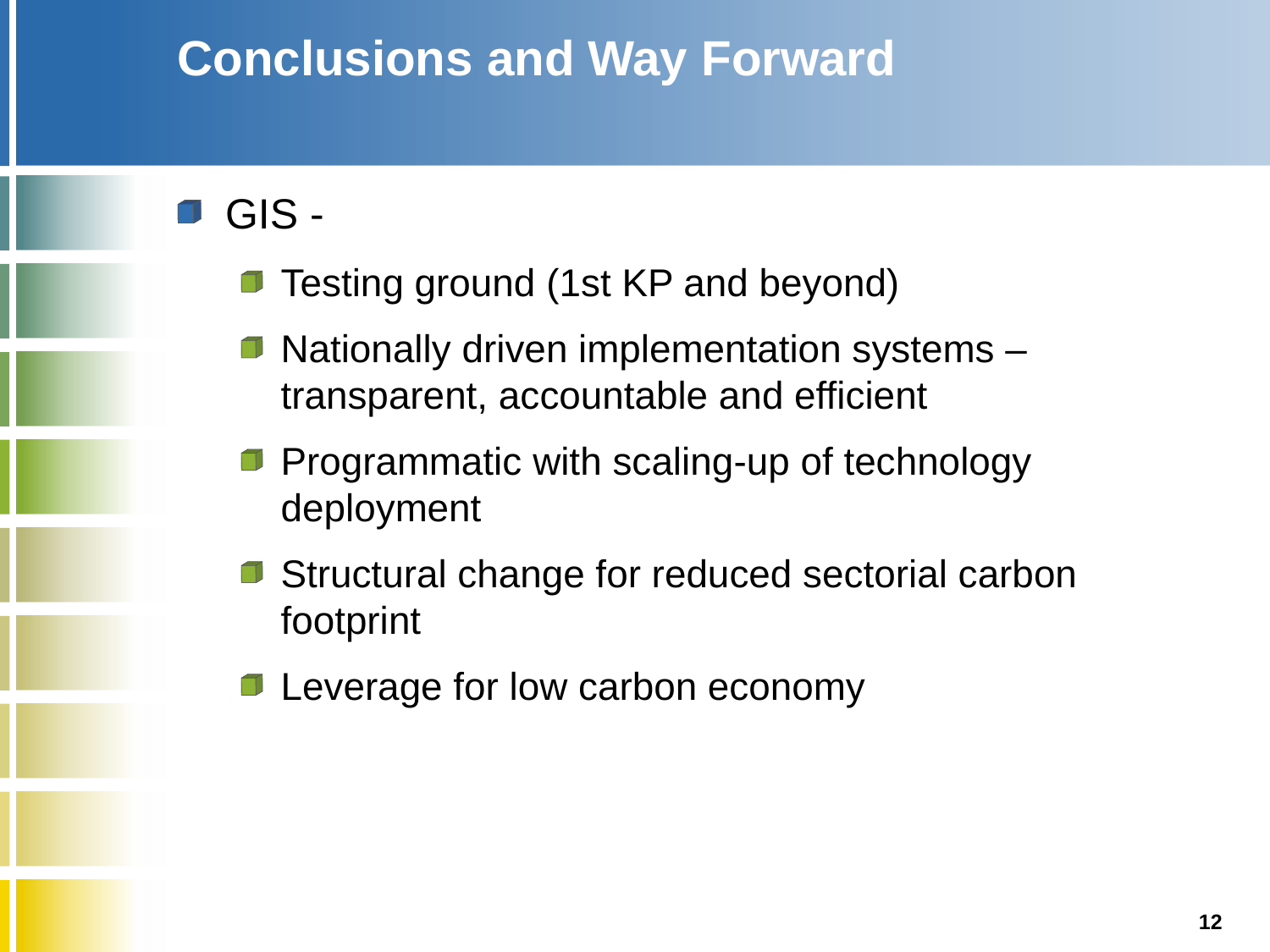

# Conclusions and Way Forward
GIS -
Testing ground (1st KP and beyond)
Nationally driven implementation systems – transparent, accountable and efficient
Programmatic with scaling-up of technology deployment
Structural change for reduced sectorial carbon footprint
Leverage for low carbon economy
12